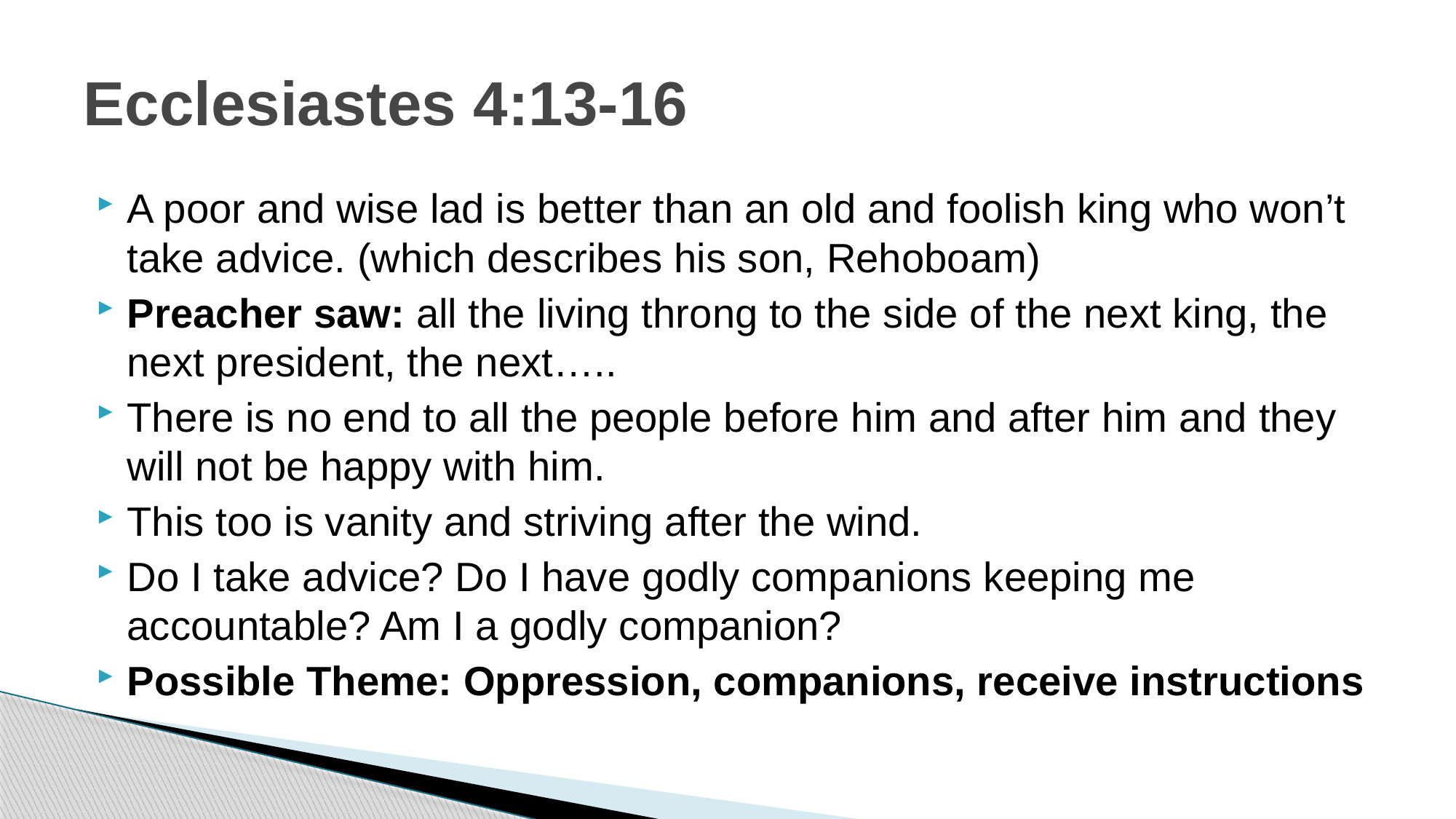

# Ecclesiastes 4:13-16
A poor and wise lad is better than an old and foolish king who won’t take advice. (which describes his son, Rehoboam)
Preacher saw: all the living throng to the side of the next king, the next president, the next…..
There is no end to all the people before him and after him and they will not be happy with him.
This too is vanity and striving after the wind.
Do I take advice? Do I have godly companions keeping me accountable? Am I a godly companion?
Possible Theme: Oppression, companions, receive instructions